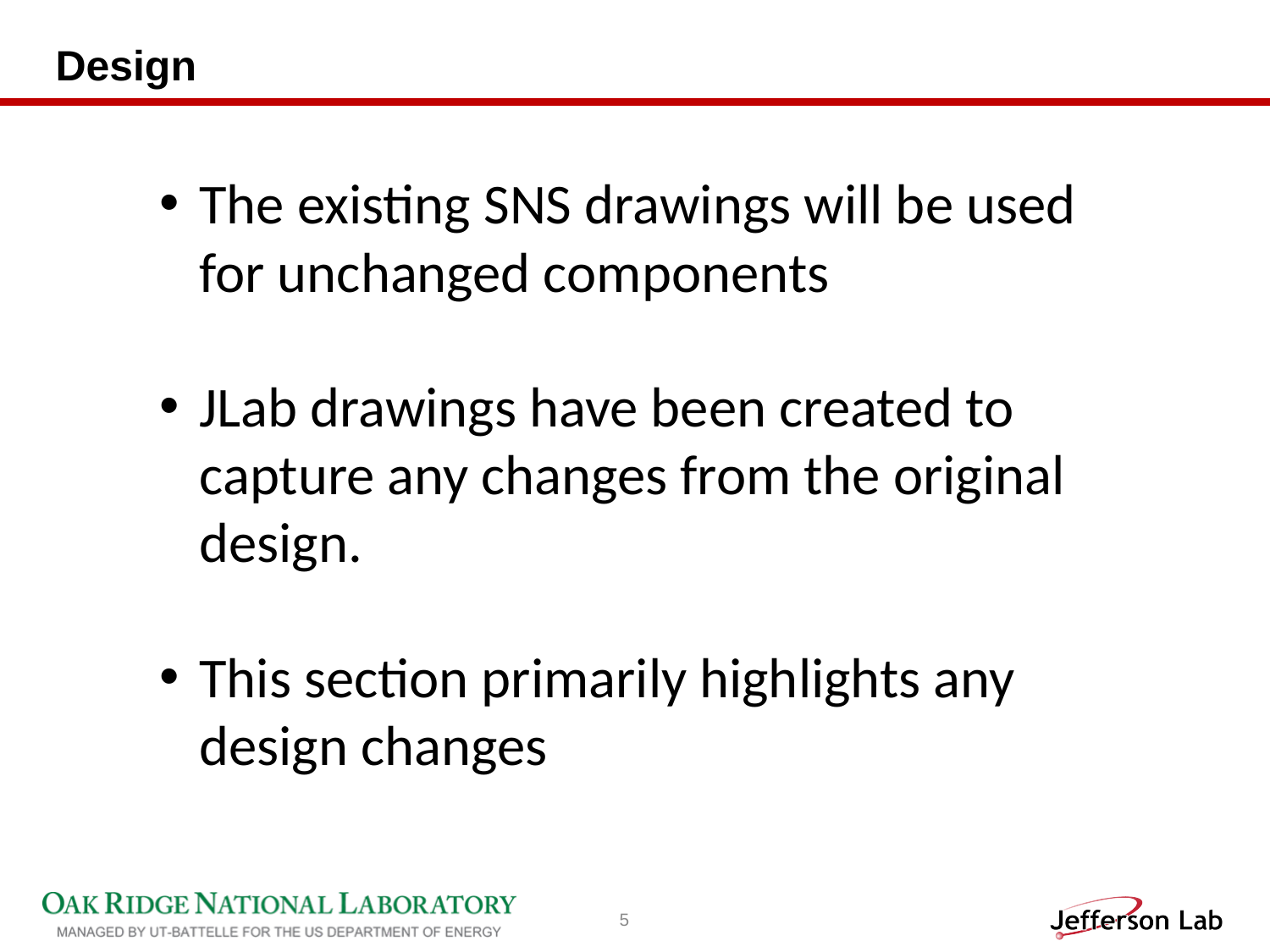

# Design
The existing SNS drawings will be used for unchanged components

JLab drawings have been created to capture any changes from the original design.

This section primarily highlights any design changes
5